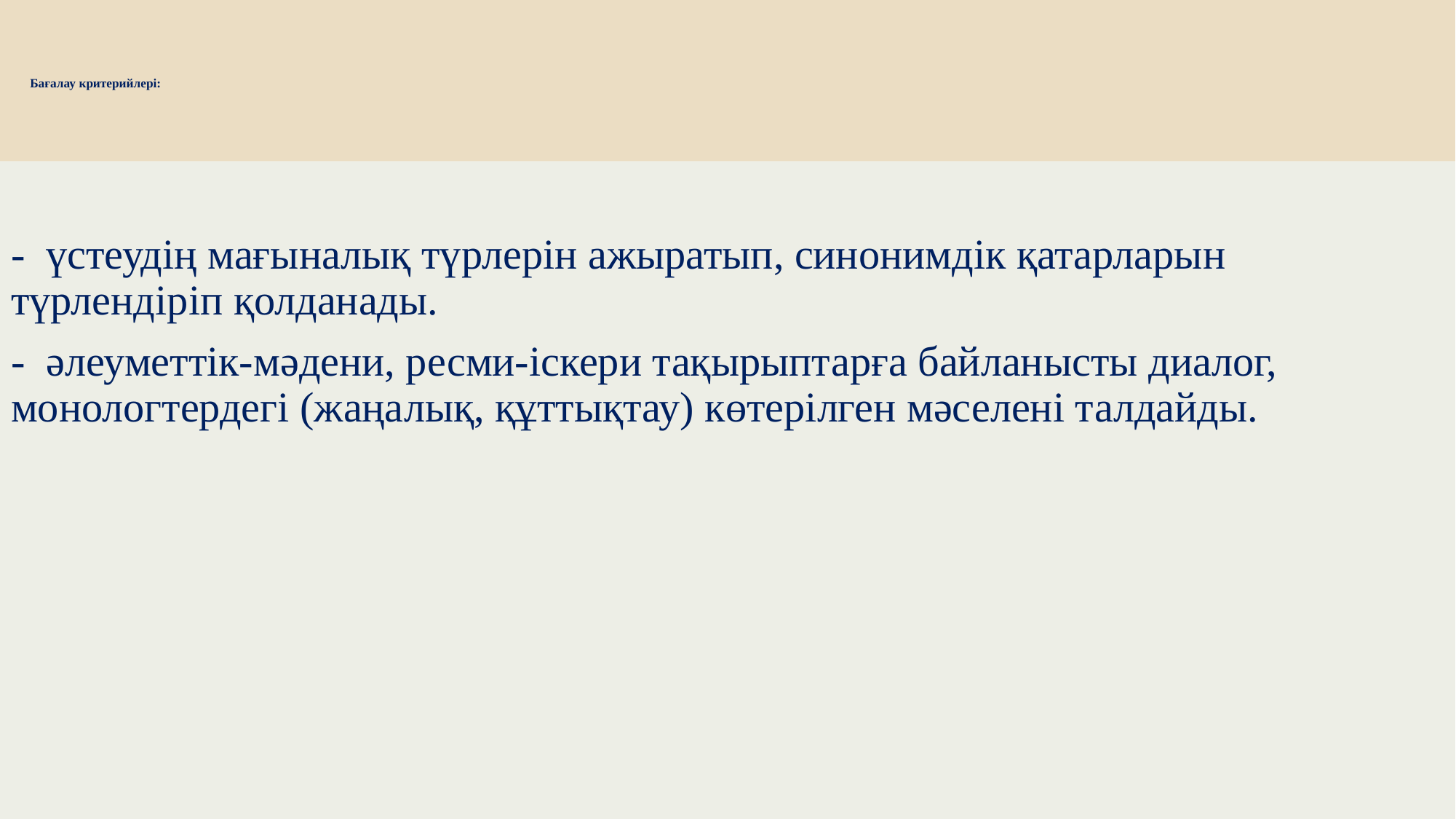

# Бағалау критерийлері:

-  үстеудің мағыналық түрлерін ажыратып, синонимдік қатарларын түрлендіріп қолданады.
-  әлеуметтік-мәдени, ресми-іскери тақырыптарға байланысты диалог, монологтердегі (жаңалық, құттықтау) көтерілген мәселені талдайды.